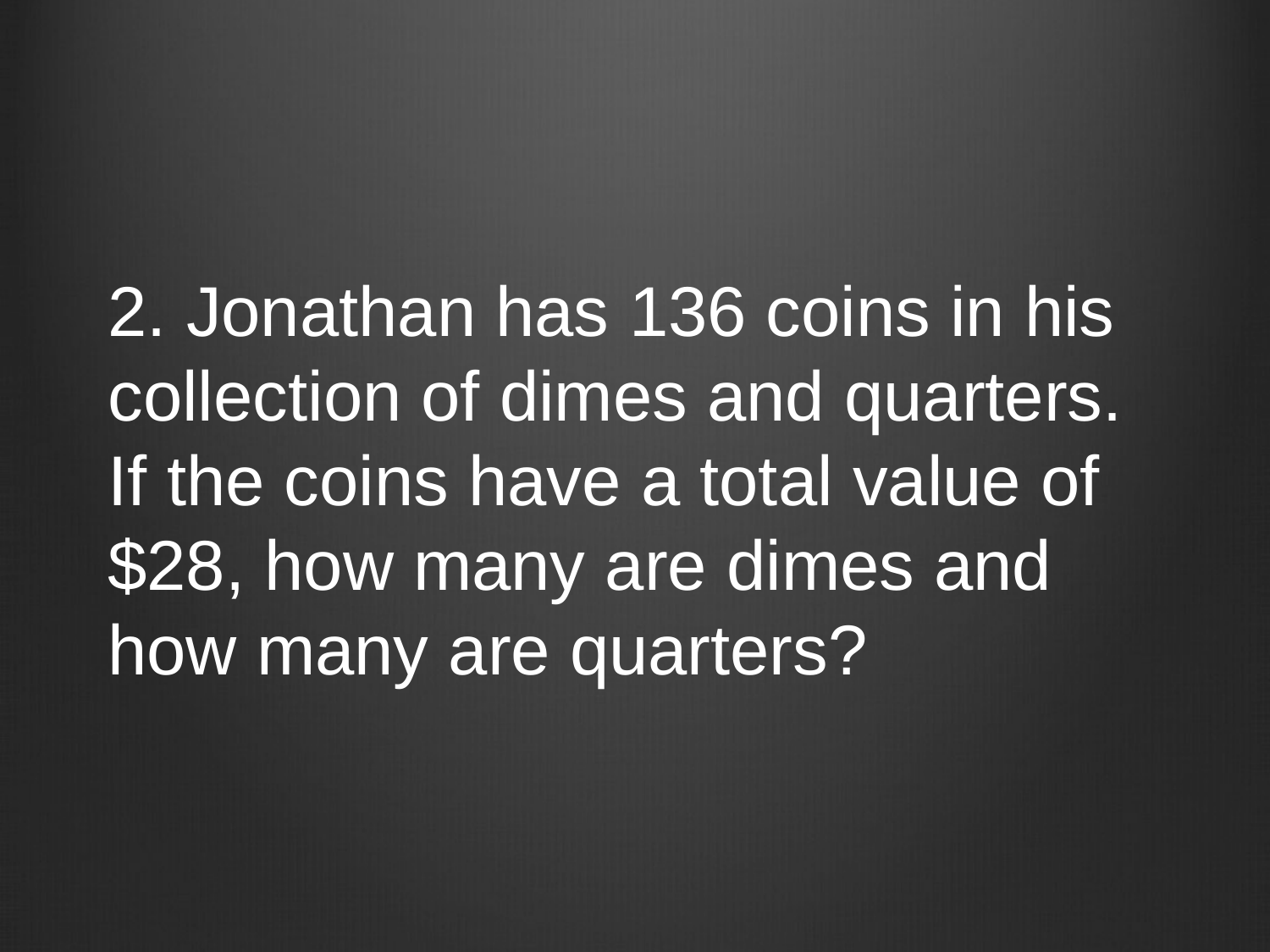

2. Jonathan has 136 coins in his collection of dimes and quarters. If the coins have a total value of $28, how many are dimes and how many are quarters?